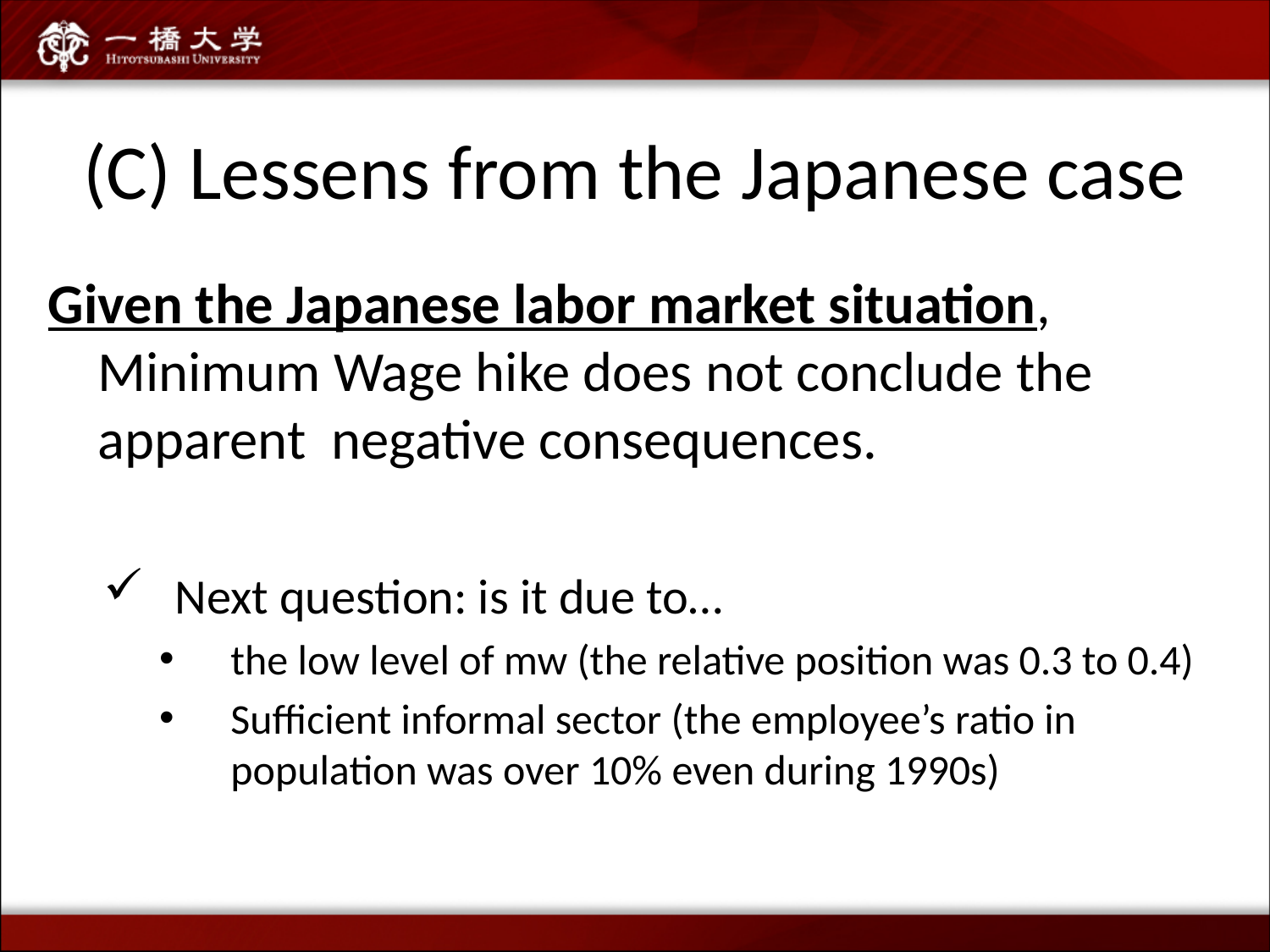

# (C) Lessens from the Japanese case
Given the Japanese labor market situation, Minimum Wage hike does not conclude the apparent  negative consequences.

Next question: is it due to…
the low level of mw (the relative position was 0.3 to 0.4)
Sufficient informal sector (the employee’s ratio in population was over 10% even during 1990s)